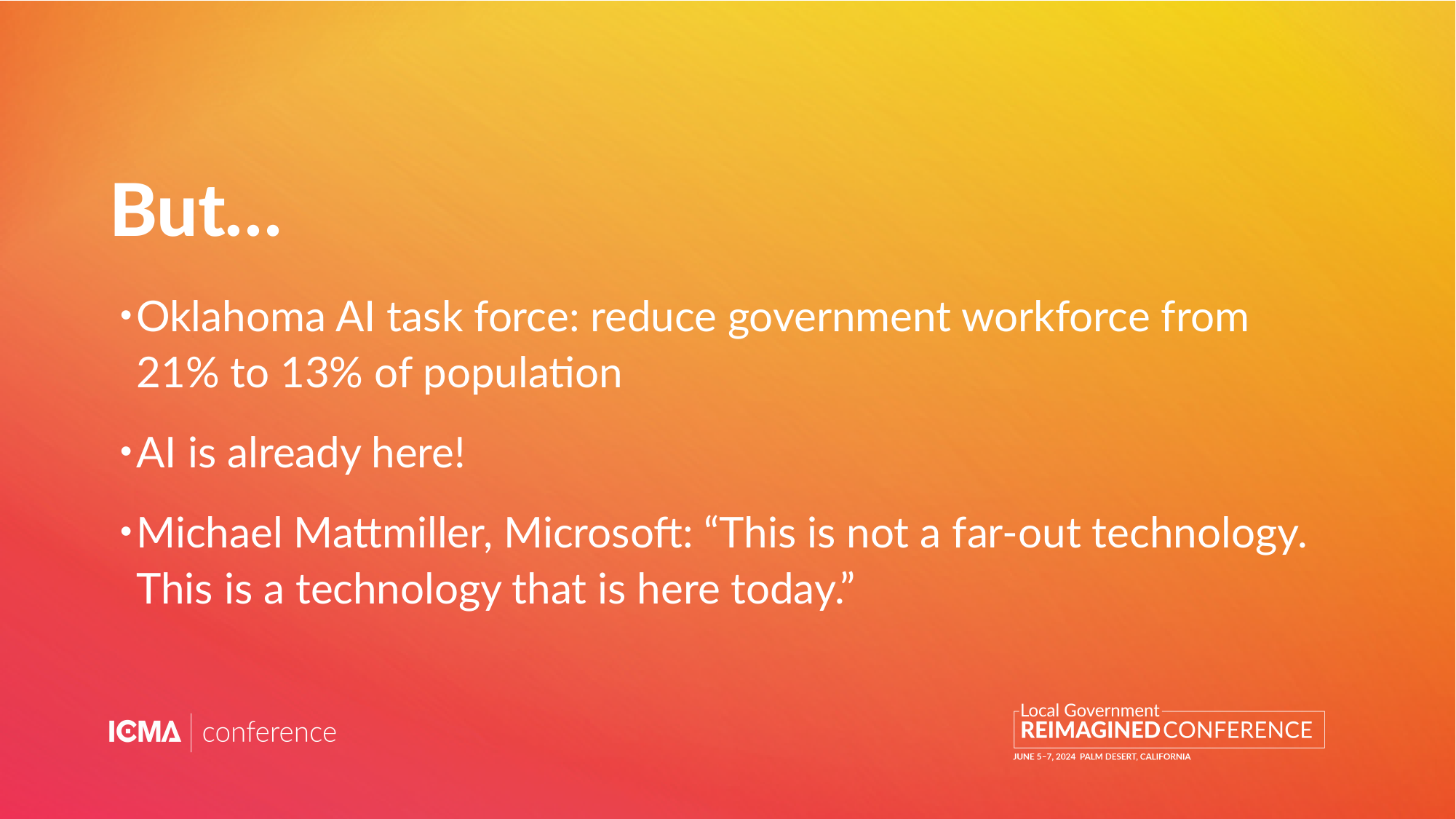

# But…
Oklahoma AI task force: reduce government workforce from 21% to 13% of population
AI is already here!
Michael Mattmiller, Microsoft: “This is not a far-out technology. This is a technology that is here today.”